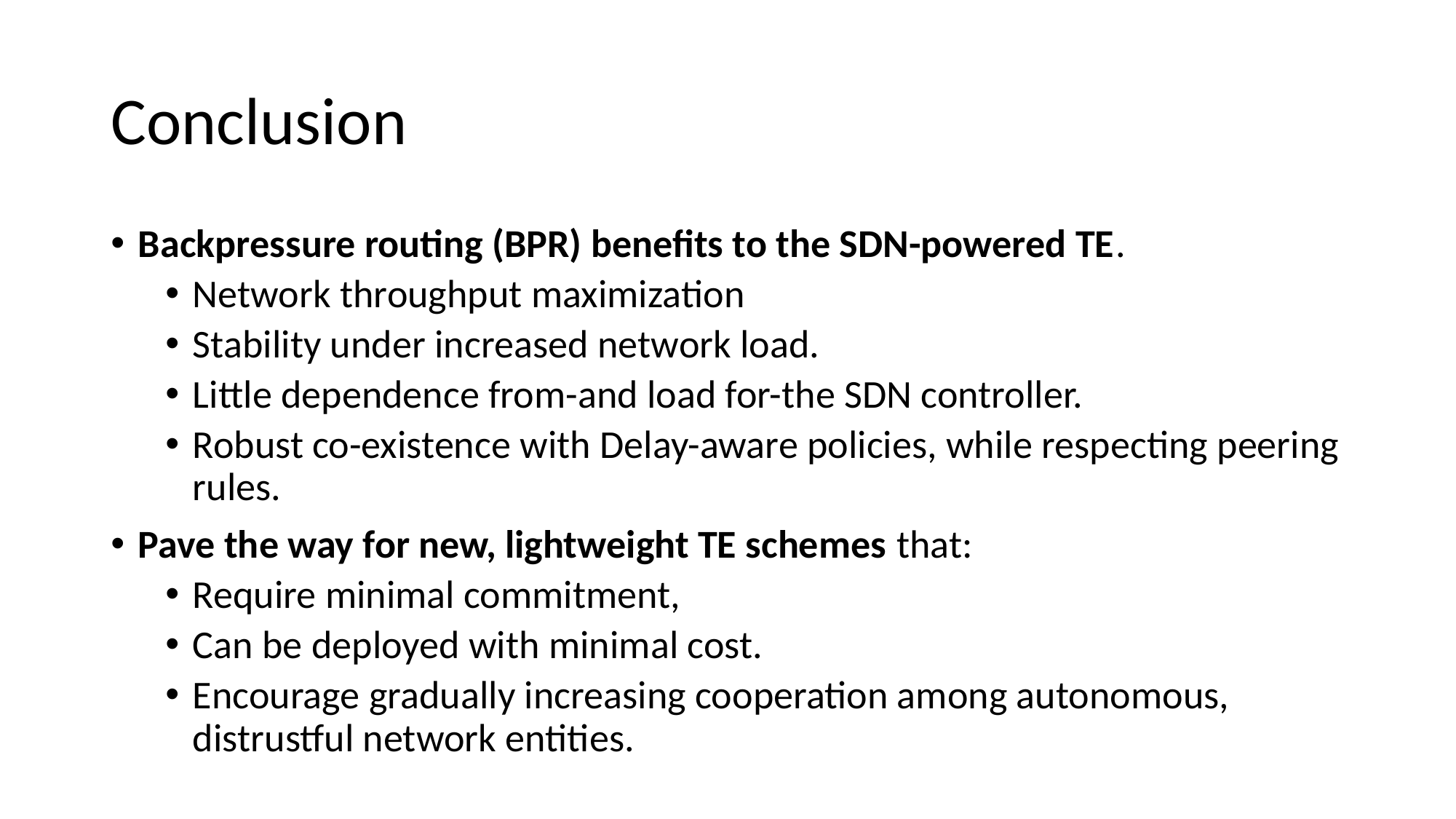

# Conclusion
Backpressure routing (BPR) benefits to the SDN-powered TE.
Network throughput maximization
Stability under increased network load.
Little dependence from-and load for-the SDN controller.
Robust co-existence with Delay-aware policies, while respecting peering rules.
Pave the way for new, lightweight TE schemes that:
Require minimal commitment,
Can be deployed with minimal cost.
Encourage gradually increasing cooperation among autonomous, distrustful network entities.